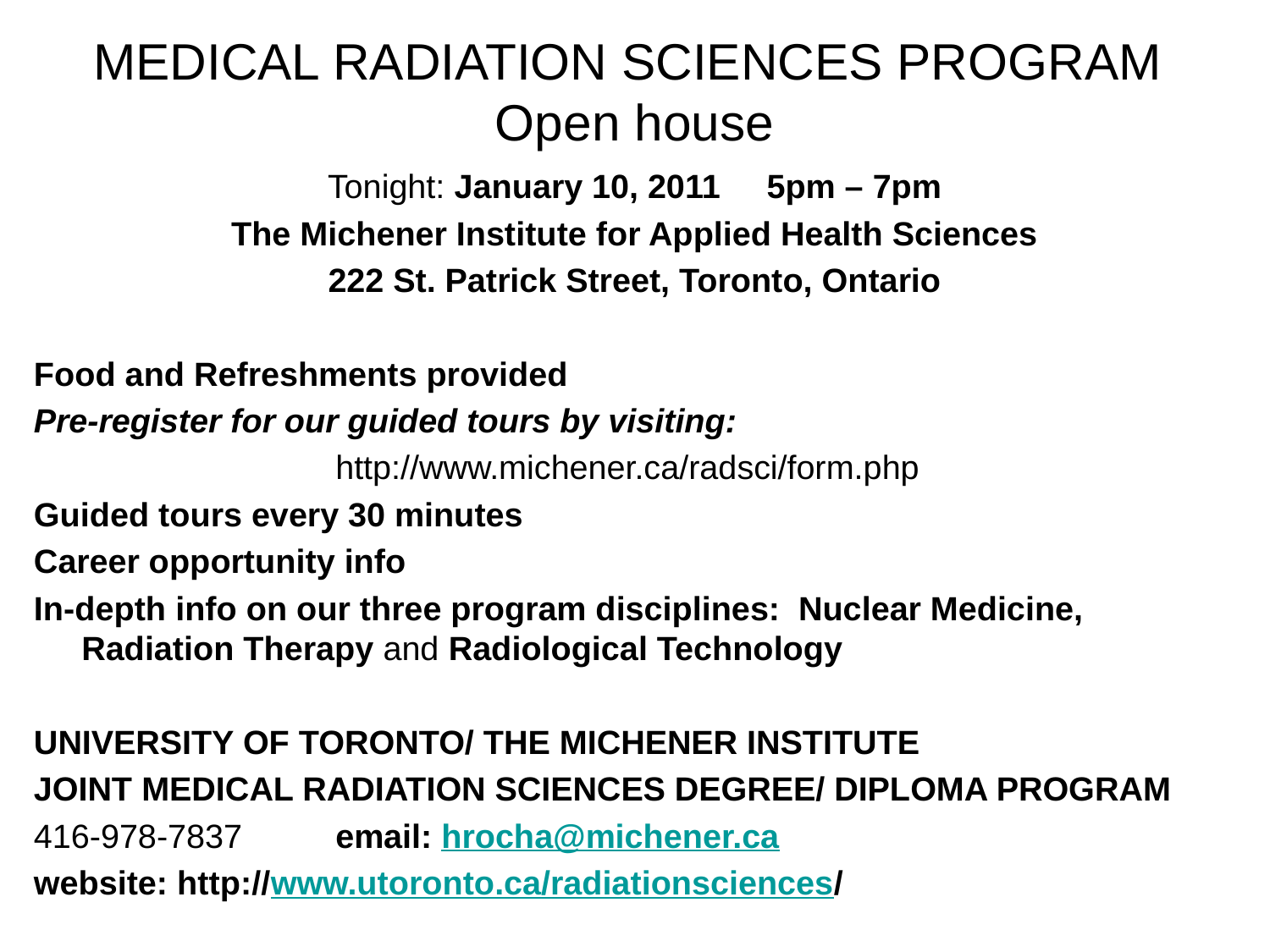

# MEDICAL RADIATION SCIENCES PROGRAM Open house
Tonight: January 10, 2011     5pm – 7pm
The Michener Institute for Applied Health Sciences
222 St. Patrick Street, Toronto, Ontario

Food and Refreshments provided
Pre-register for our guided tours by visiting:
			http://www.michener.ca/radsci/form.php
Guided tours every 30 minutes
Career opportunity info
In-depth info on our three program disciplines:  Nuclear Medicine, Radiation Therapy and Radiological Technology

UNIVERSITY OF TORONTO/ THE MICHENER INSTITUTE
JOINT MEDICAL RADIATION SCIENCES DEGREE/ DIPLOMA PROGRAM
416-978-7837   	email: hrocha@michener.ca
website: http://www.utoronto.ca/radiationsciences/